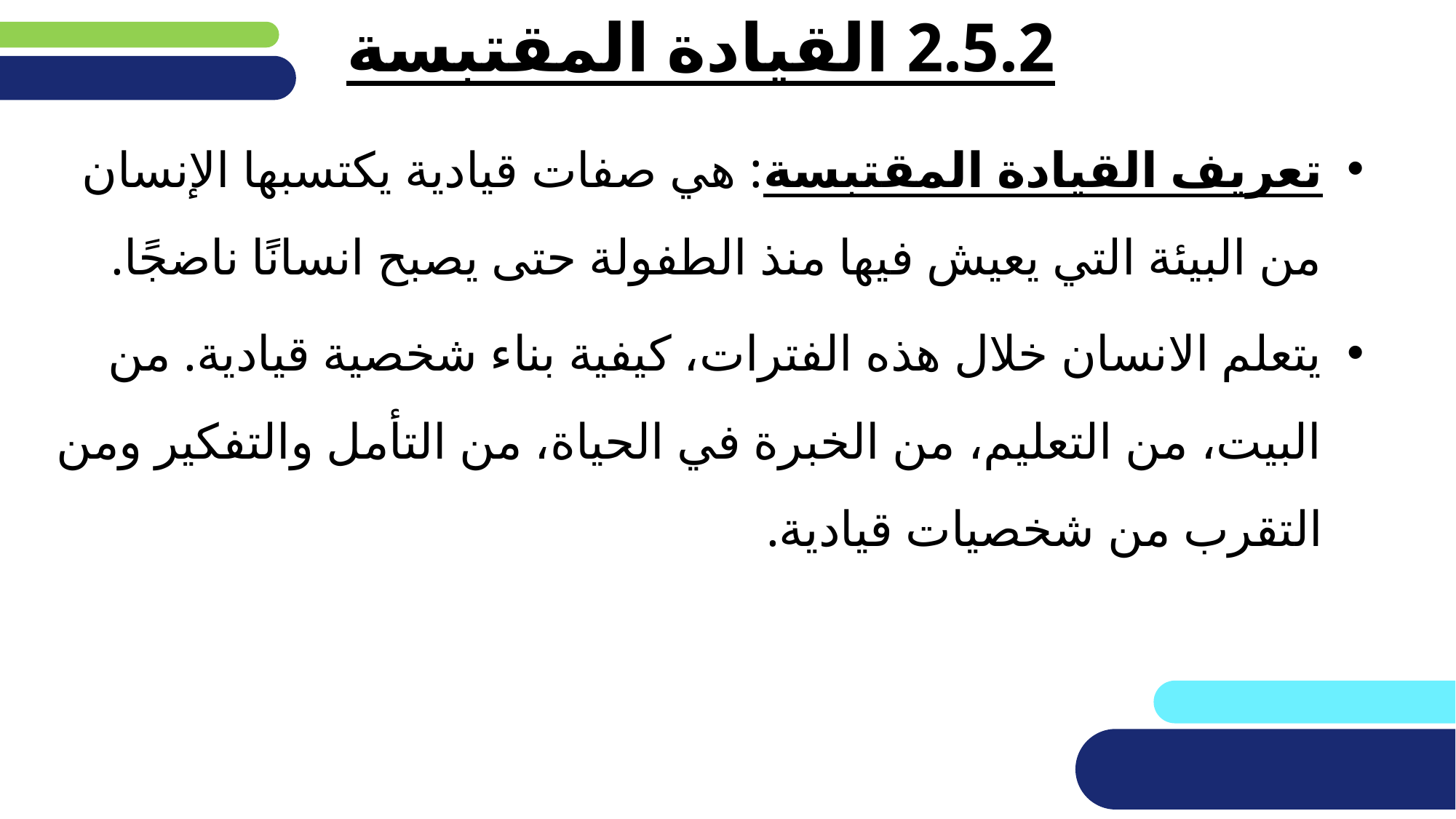

# 2.5.2 القيادة المقتبسة
تعريف القيادة المقتبسة: هي صفات قيادية يكتسبها الإنسان من البيئة التي يعيش فيها منذ الطفولة حتى يصبح انسانًا ناضجًا.
يتعلم الانسان خلال هذه الفترات، كيفية بناء شخصية قيادية. من البيت، من التعليم، من الخبرة في الحياة، من التأمل والتفكير ومن التقرب من شخصيات قيادية.